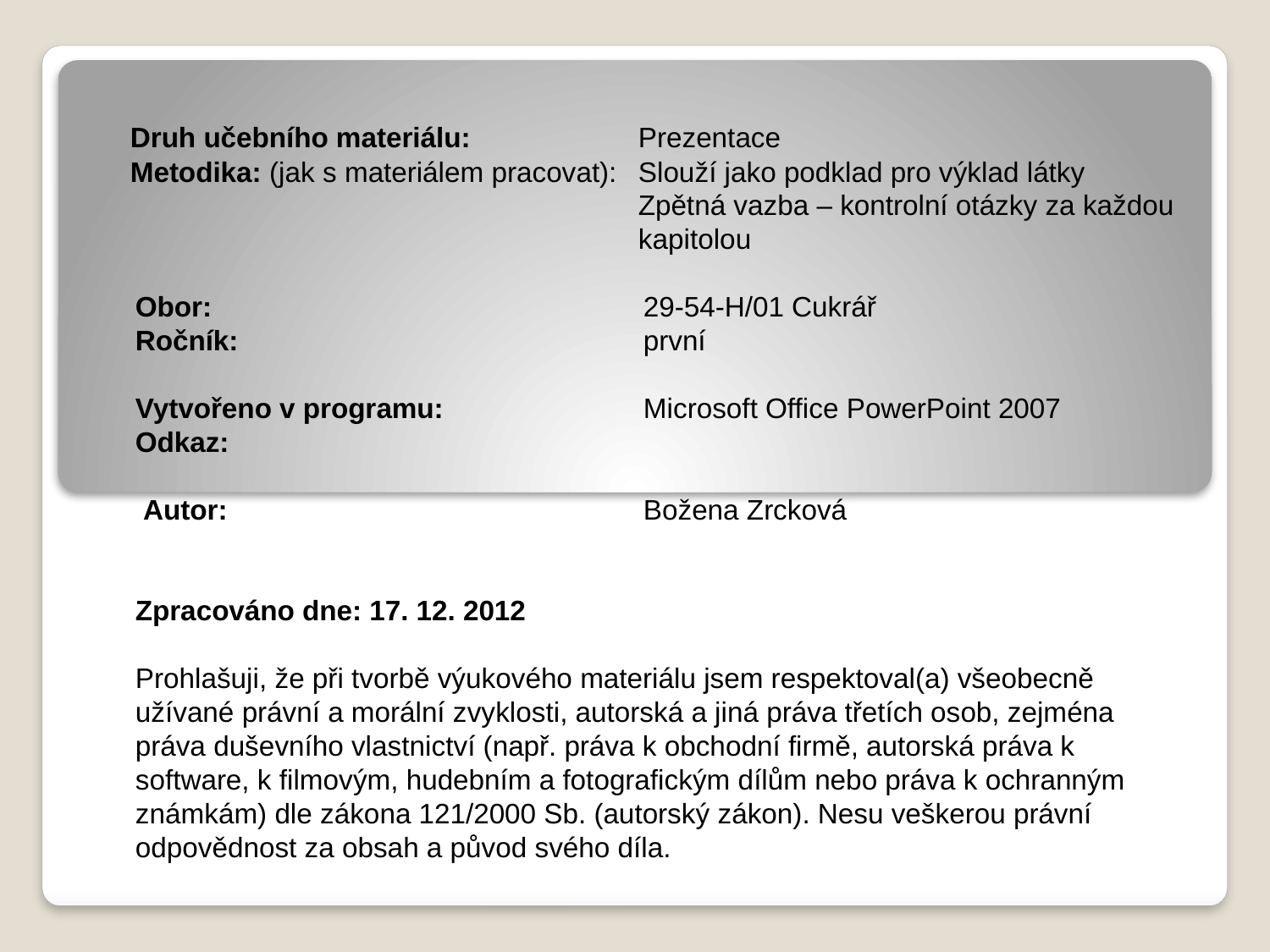

Druh učebního materiálu:		Prezentace
Metodika: (jak s materiálem pracovat): 	Slouží jako podklad pro výklad látky
				Zpětná vazba – kontrolní otázky za každou 				kapitolou

Obor:				29-54-H/01 Cukrář
Ročník:				první

Vytvořeno v programu:		Microsoft Office PowerPoint 2007
Odkaz:

 Autor: 				Božena Zrcková

Zpracováno dne: 17. 12. 2012

Prohlašuji, že při tvorbě výukového materiálu jsem respektoval(a) všeobecně užívané právní a morální zvyklosti, autorská a jiná práva třetích osob, zejména práva duševního vlastnictví (např. práva k obchodní firmě, autorská práva k software, k filmovým, hudebním a fotografickým dílům nebo práva k ochranným známkám) dle zákona 121/2000 Sb. (autorský zákon). Nesu veškerou právní odpovědnost za obsah a původ svého díla.